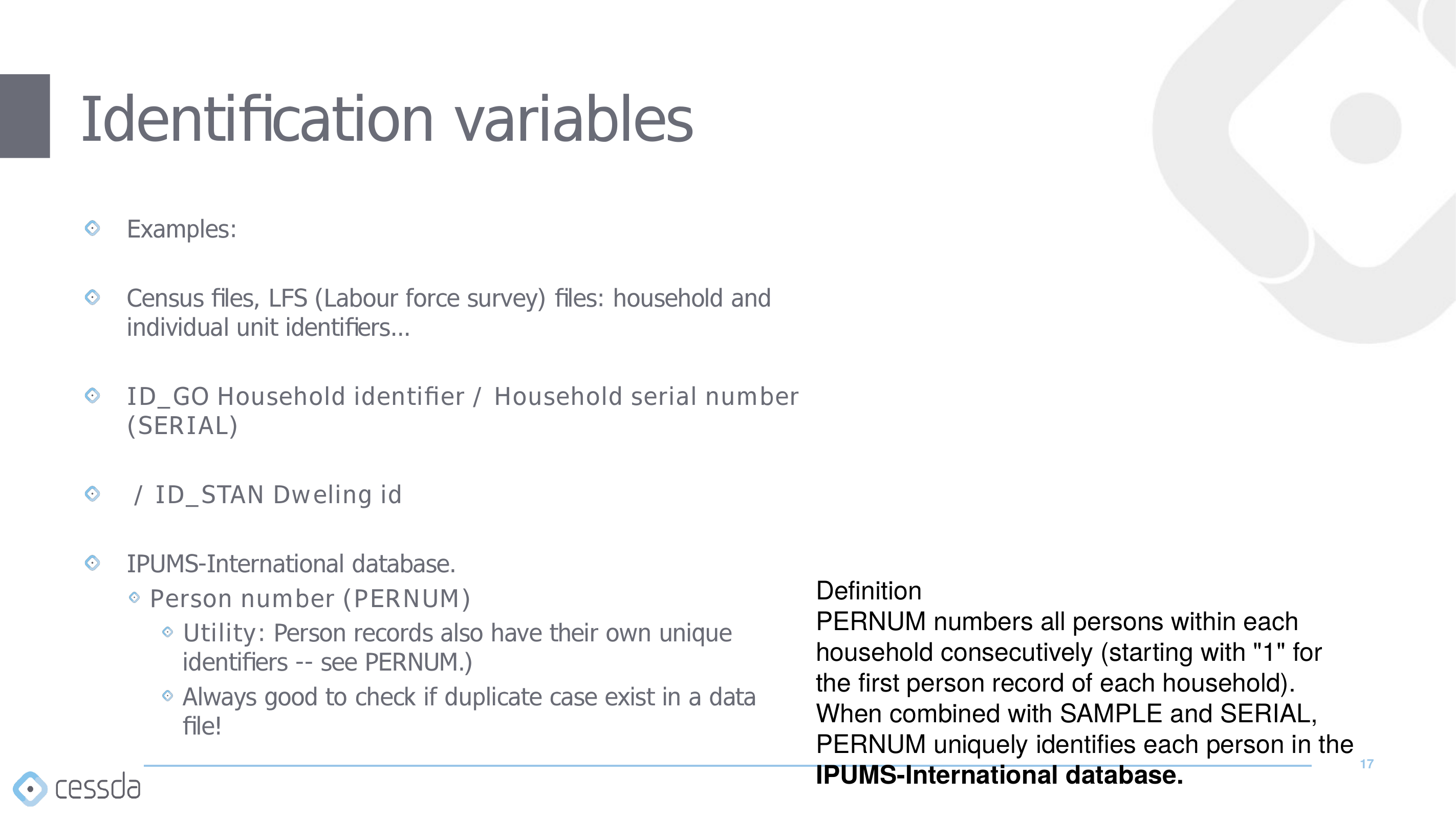

# Identification variables
Examples:

Census files, LFS (Labour force survey) files: household and individual unit identifiers…

ID_GO Household identifier / Household serial number (SERIAL)

 / ID_STAN Dweling id

IPUMS-International database.
Person number (PERNUM)
Utility: Person records also have their own unique identifiers -- see PERNUM.)
Always good to check if duplicate case exist in a data file!

Definition
PERNUM numbers all persons within each household consecutively (starting with "1" for the first person record of each household). When combined with SAMPLE and SERIAL, PERNUM uniquely identifies each person in the IPUMS-International database.

17